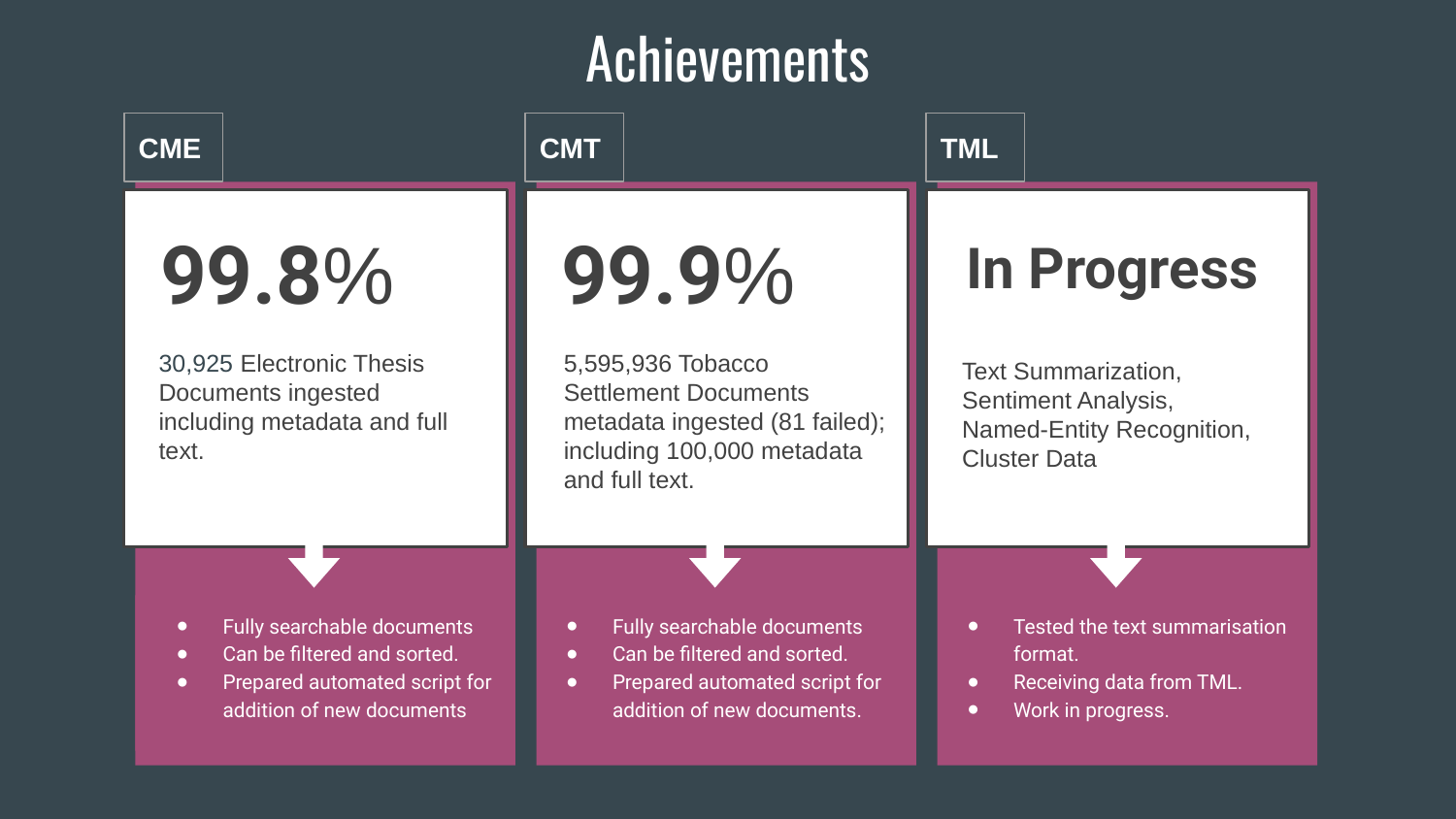

Achievements
CME
CMT
TML

99.8%
30,925 Electronic Thesis Documents ingested including metadata and full text.

Fully searchable documents
Can be filtered and sorted.
Prepared automated script for addition of new documents

99.9%
5,595,936 Tobacco Settlement Documents metadata ingested (81 failed);
including 100,000 metadata and full text.

Fully searchable documents
Can be filtered and sorted.
Prepared automated script for addition of new documents.

Text Summarization,
Sentiment Analysis,
Named-Entity Recognition,
Cluster Data

Tested the text summarisation format.
Receiving data from TML.
Work in progress.
In Progress